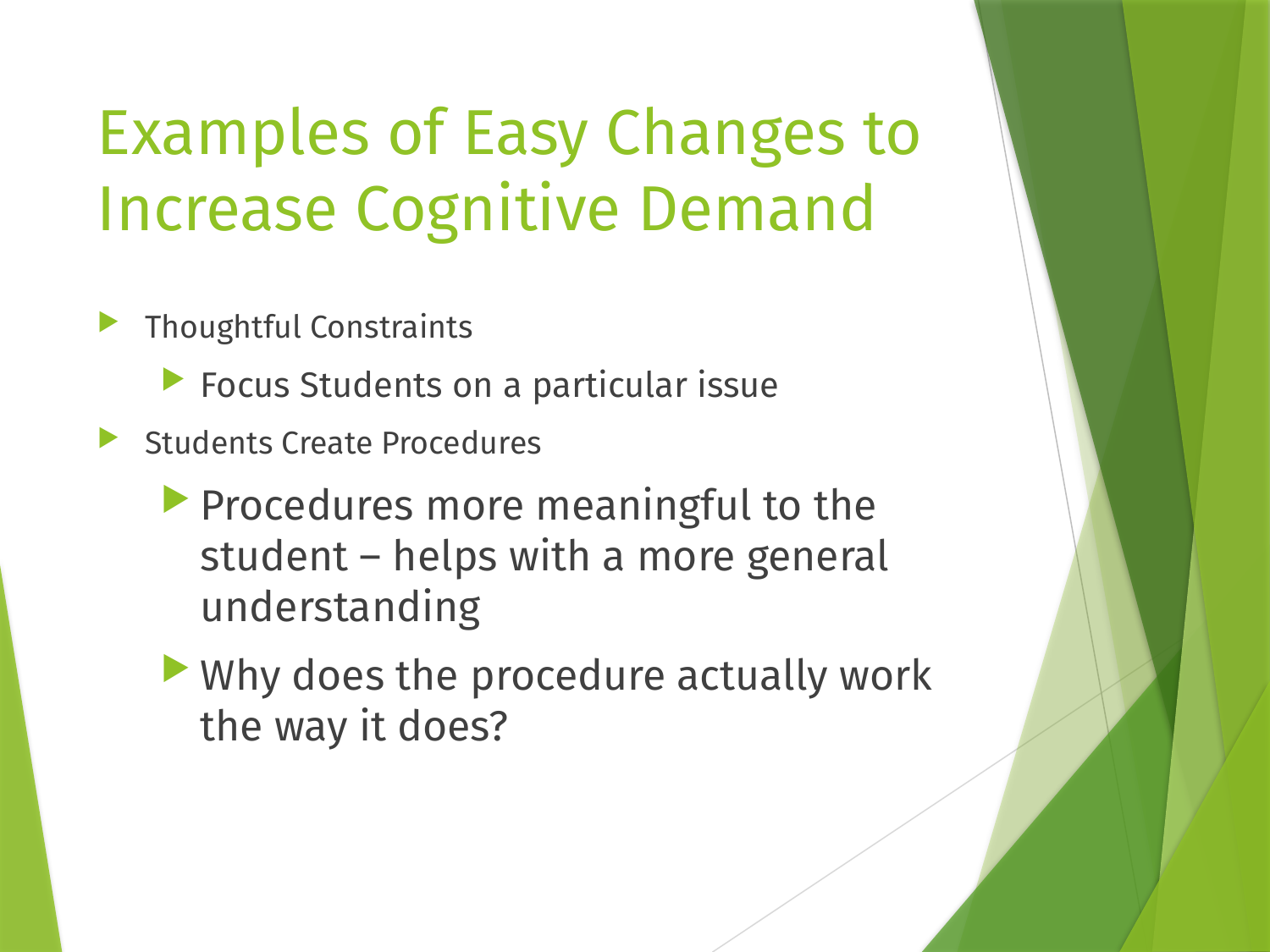

# Examples of Easy Changes to Increase Cognitive Demand
Thoughtful Constraints
Focus Students on a particular issue
Students Create Procedures
Procedures more meaningful to the student – helps with a more general understanding
Why does the procedure actually work the way it does?